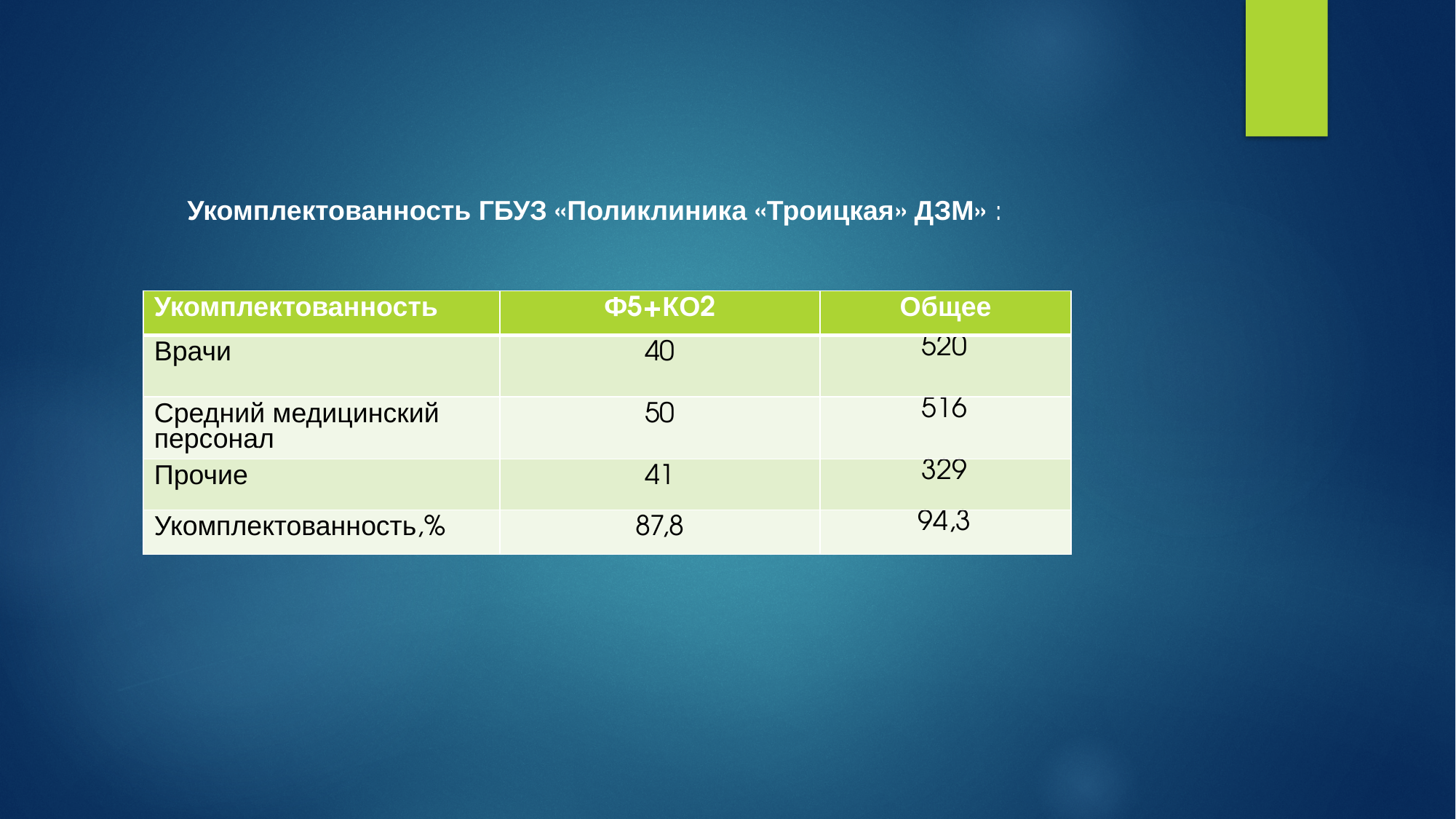

# Укомплектованность ГБУЗ «Поликлиника «Троицкая» ДЗМ» :
| Укомплектованность | Ф5+КО2 | Общее |
| --- | --- | --- |
| Врачи | 40 | 520 |
| Средний медицинский персонал | 50 | 516 |
| Прочие | 41 | 329 |
| Укомплектованность,% | 87,8 | 94,3 |